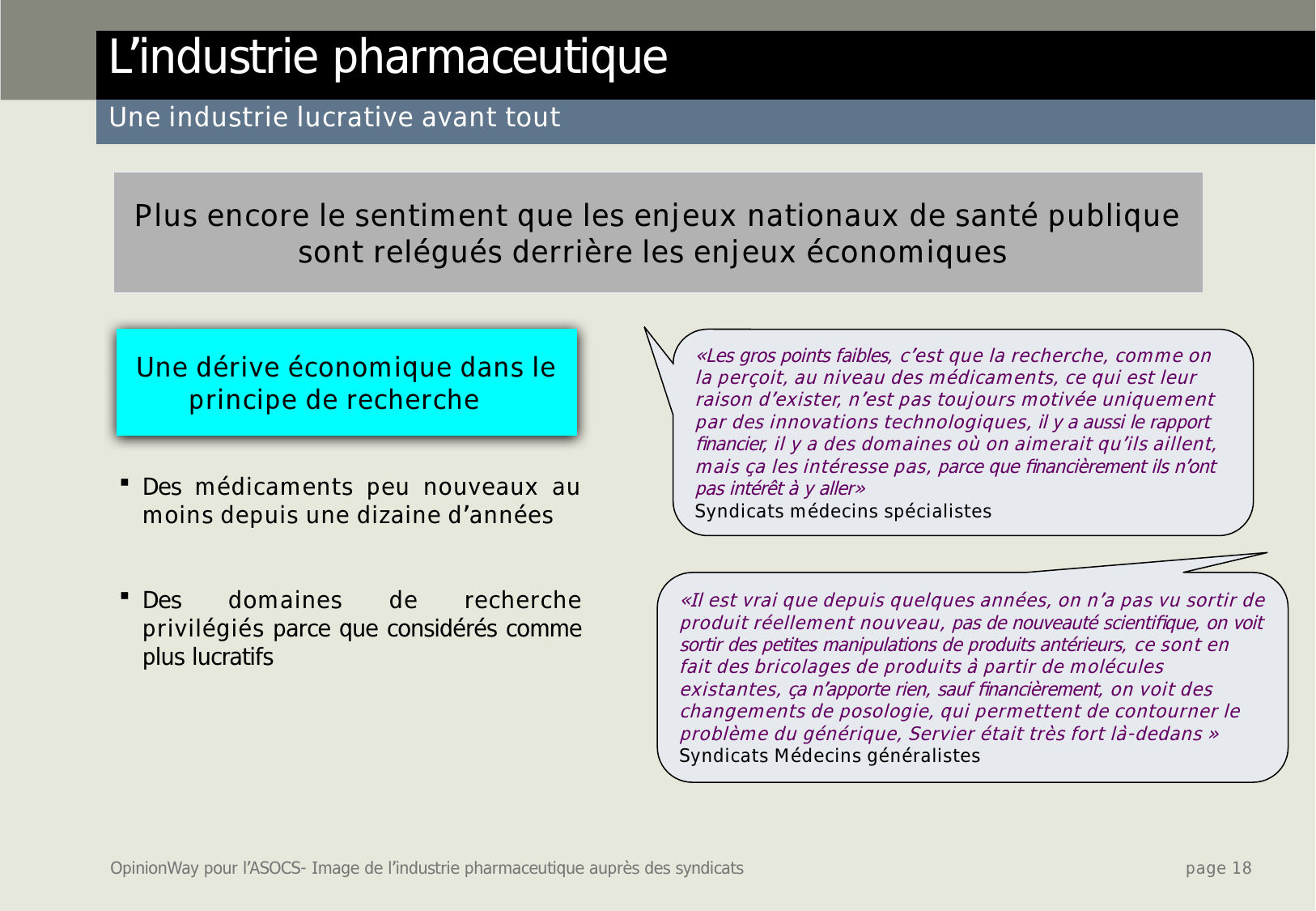

| L’industrie pharmaceutique |
| --- |
| Une industrie lucrative avant tout |
Plus encore le sentiment que les enjeux nationaux de santé publique sont relégués derrière les enjeux économiques
Une dérive économique dans le principe de recherche
«Les gros points faibles, c’est que la recherche, comme on la perçoit, au niveau des médicaments, ce qui est leur raison d’exister, n’est pas toujours motivée uniquement par des innovations technologiques, il y a aussi le rapport financier, il y a des domaines où on aimerait qu’ils aillent, mais ça les intéresse pas, parce que financièrement ils n’ont pas intérêt à y aller»
Syndicats médecins spécialistes
Des médicaments peu nouveaux au moins depuis une dizaine d’années

Des domaines de recherche privilégiés parce que considérés comme plus lucratifs
«Il est vrai que depuis quelques années, on n’a pas vu sortir de produit réellement nouveau, pas de nouveauté scientifique, on voit sortir des petites manipulations de produits antérieurs, ce sont en fait des bricolages de produits à partir de molécules existantes, ça n’apporte rien, sauf financièrement, on voit des changements de posologie, qui permettent de contourner le problème du générique, Servier était très fort là-dedans »  Syndicats Médecins généralistes